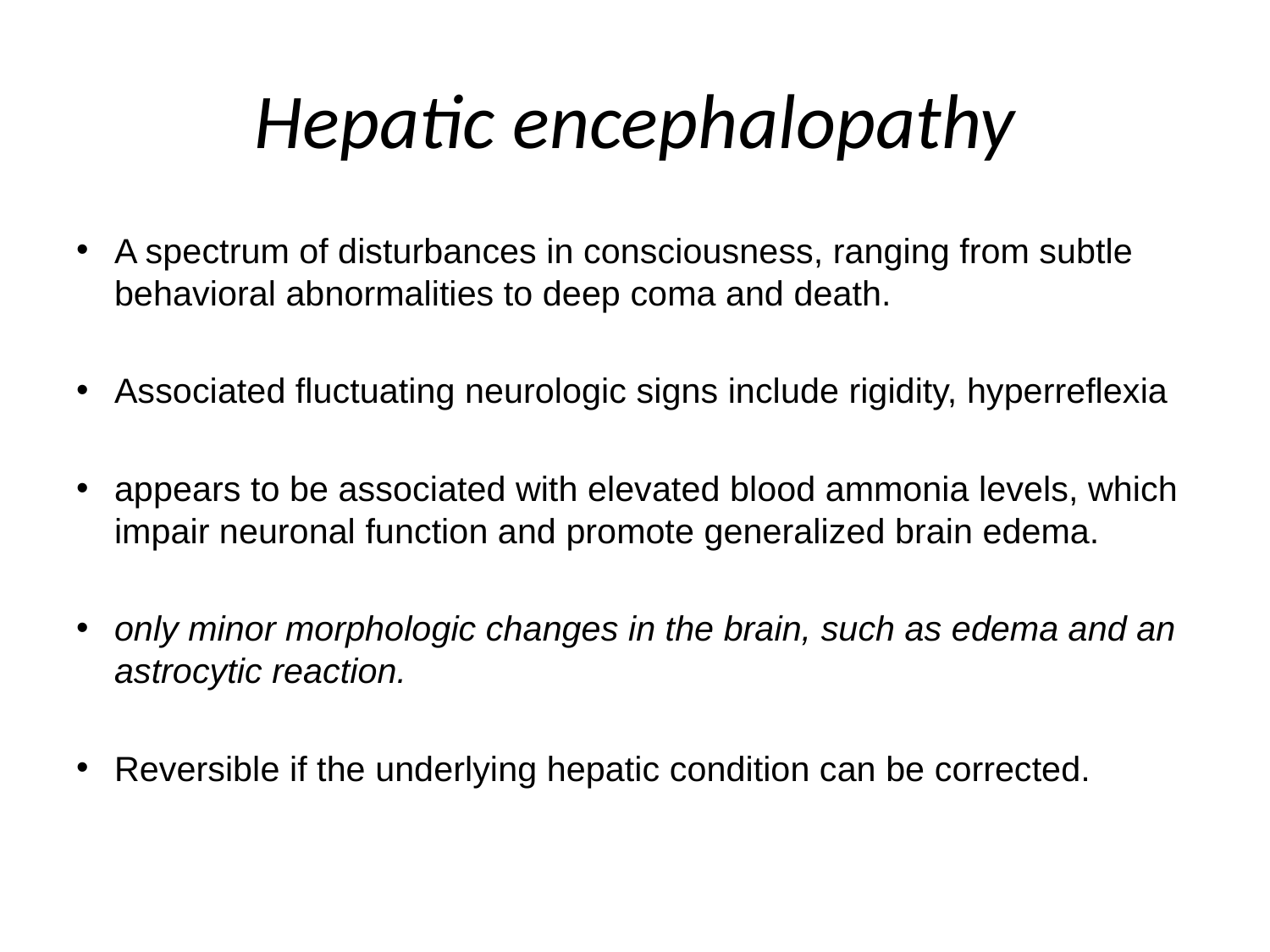

# Hepatic encephalopathy
A spectrum of disturbances in consciousness, ranging from subtle behavioral abnormalities to deep coma and death.

Associated fluctuating neurologic signs include rigidity, hyperreflexia

appears to be associated with elevated blood ammonia levels, which impair neuronal function and promote generalized brain edema.

only minor morphologic changes in the brain, such as edema and an astrocytic reaction.

Reversible if the underlying hepatic condition can be corrected.